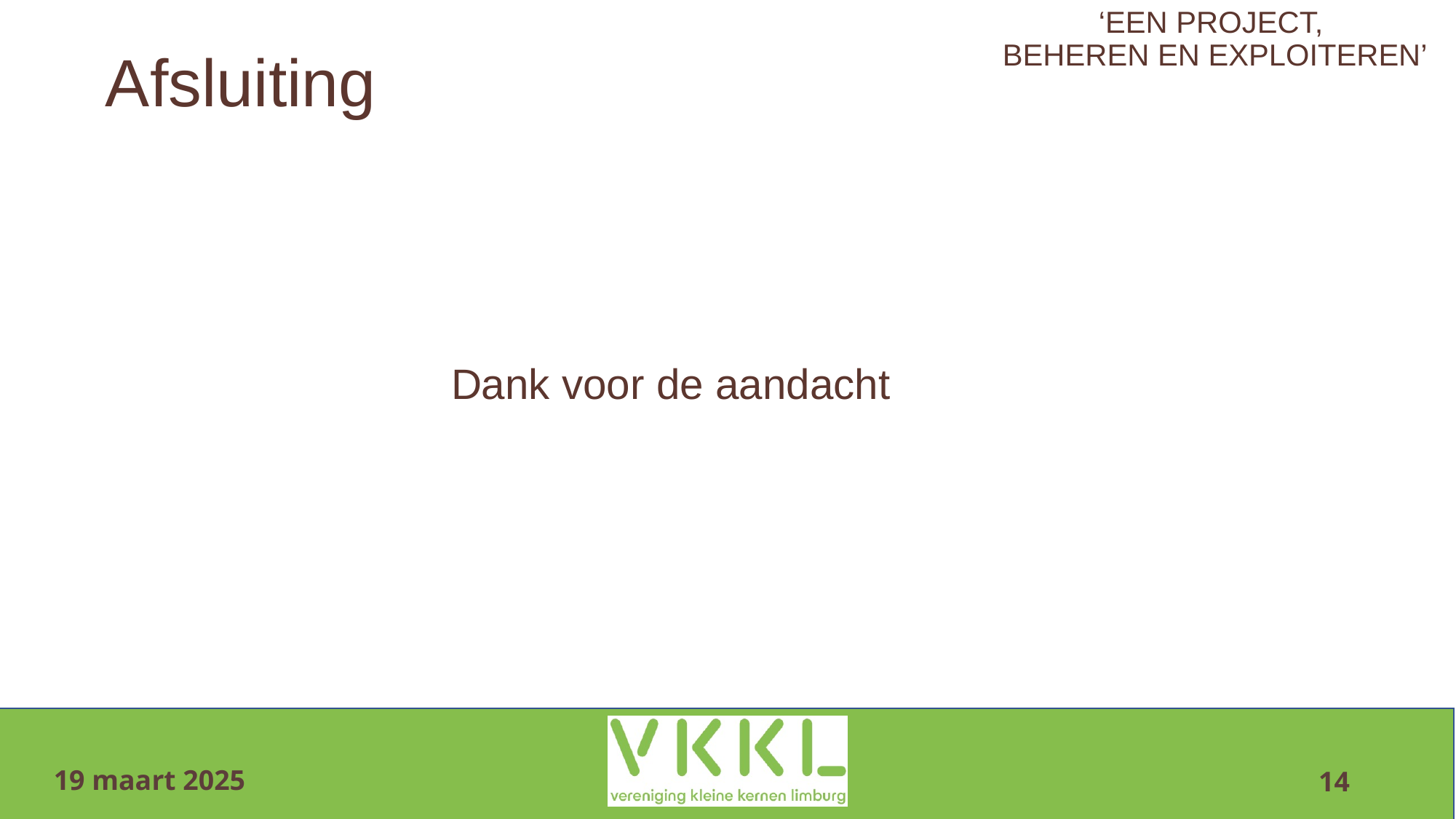

‘Een project,
beheren en exploiteren’
# Afsluiting

Dank voor de aandacht
19 maart 2025
14